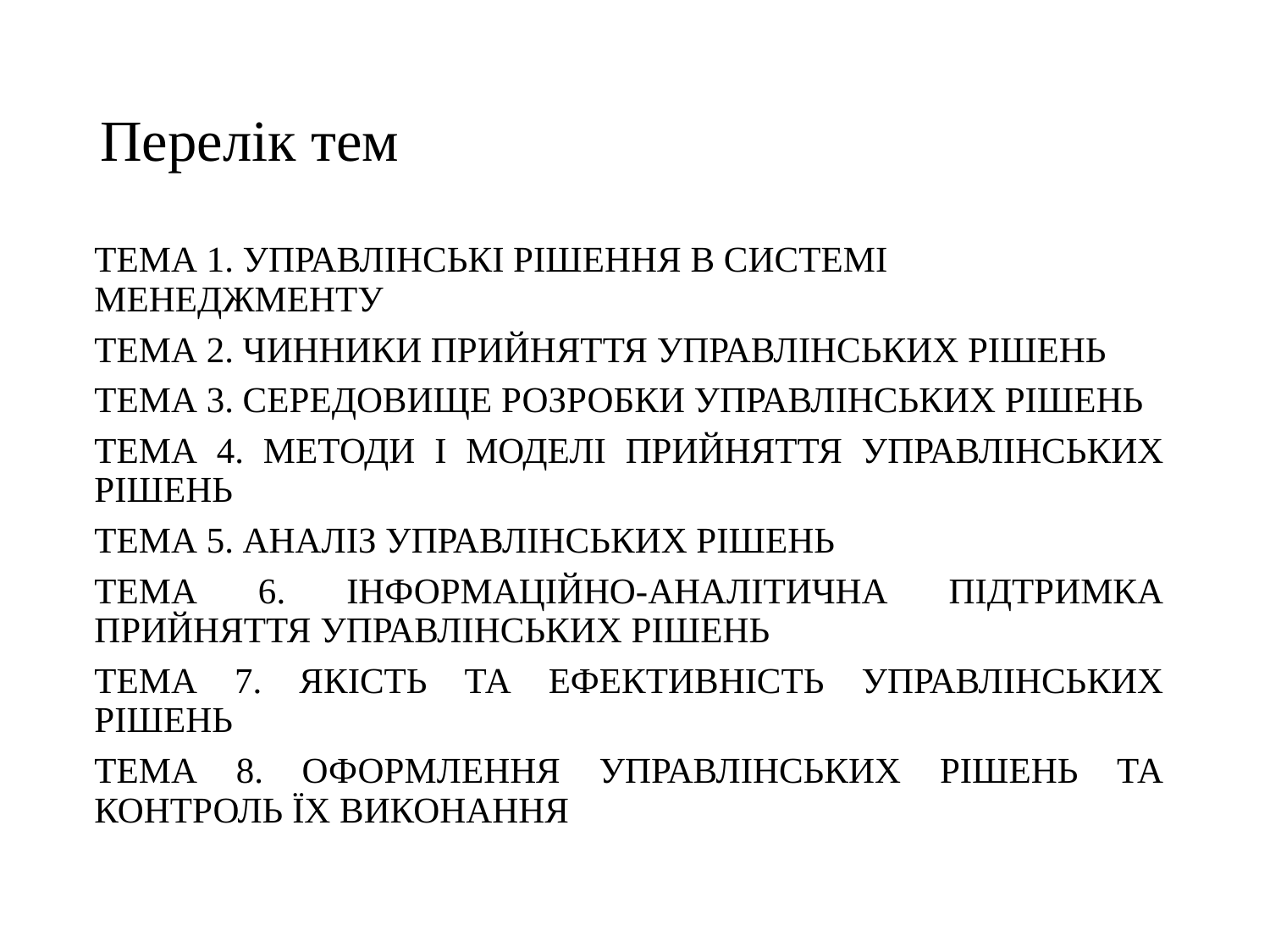

# Перелік тем
ТЕМА 1. УПРАВЛІНСЬКІ РІШЕННЯ В СИСТЕМІ МЕНЕДЖМЕНТУ
ТЕМА 2. ЧИННИКИ ПРИЙНЯТТЯ УПРАВЛІНСЬКИХ РІШЕНЬ
ТЕМА 3. СЕРЕДОВИЩЕ РОЗРОБКИ УПРАВЛІНСЬКИХ РІШЕНЬ
ТЕМА 4. МЕТОДИ І МОДЕЛІ ПРИЙНЯТТЯ УПРАВЛІНСЬКИХ РІШЕНЬ
ТЕМА 5. АНАЛІЗ УПРАВЛІНСЬКИХ РІШЕНЬ
ТЕМА 6. ІНФОРМАЦІЙНО-АНАЛІТИЧНА ПІДТРИМКА ПРИЙНЯТТЯ УПРАВЛІНСЬКИХ РІШЕНЬ
ТЕМА 7. ЯКІСТЬ ТА ЕФЕКТИВНІСТЬ УПРАВЛІНСЬКИХ РІШЕНЬ
ТЕМА 8. ОФОРМЛЕННЯ УПРАВЛІНСЬКИХ РІШЕНЬ ТА КОНТРОЛЬ ЇХ ВИКОНАННЯ